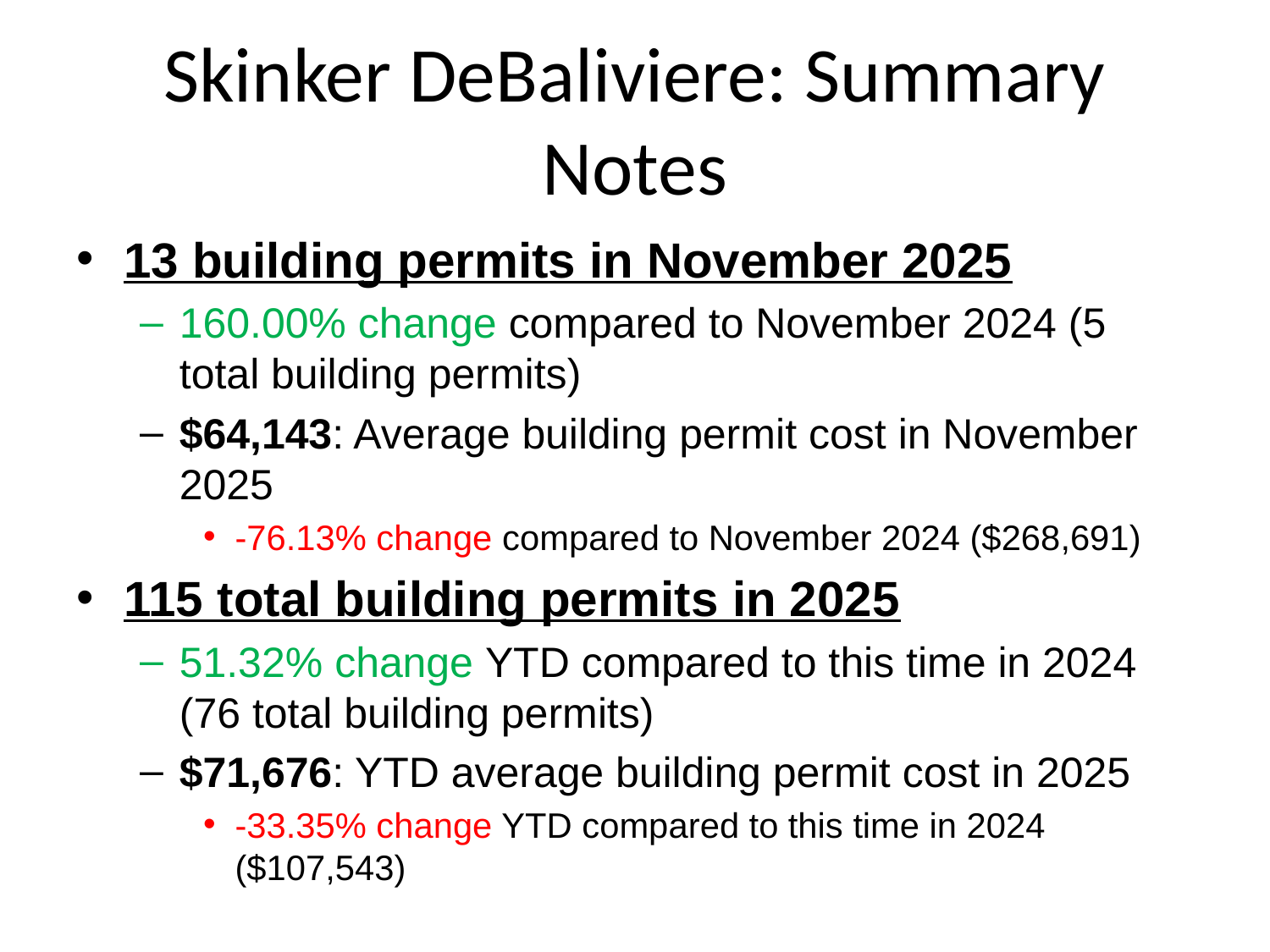

# Skinker DeBaliviere: Summary Notes
13 building permits in November 2025
160.00% change compared to November 2024 (5 total building permits)
$64,143: Average building permit cost in November 2025
-76.13% change compared to November 2024 ($268,691)
115 total building permits in 2025
51.32% change YTD compared to this time in 2024 (76 total building permits)
$71,676: YTD average building permit cost in 2025
-33.35% change YTD compared to this time in 2024 ($107,543)